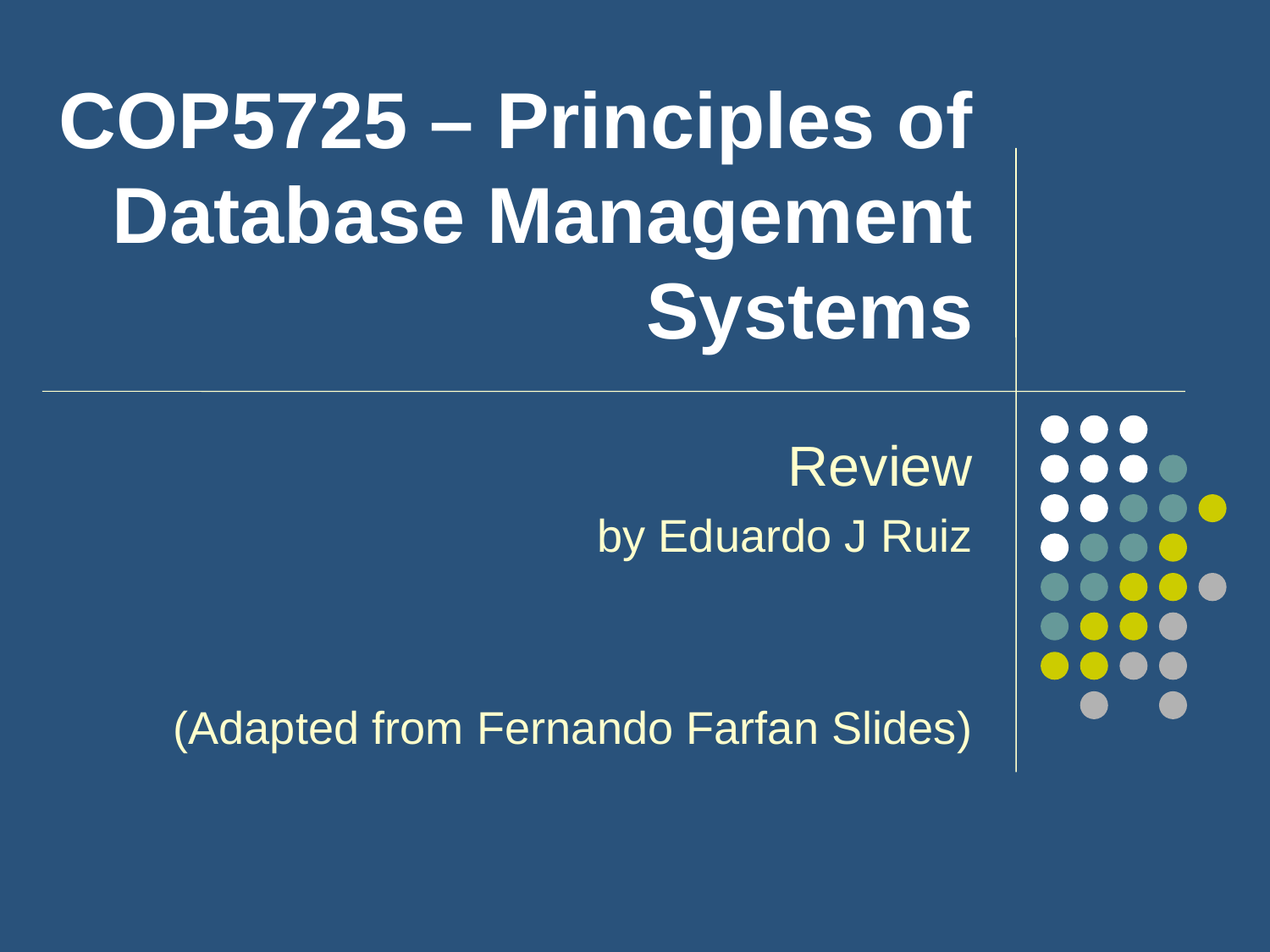

# COP5725 – Principles of Database Management Systems
Review
by Eduardo J Ruiz

(Adapted from Fernando Farfan Slides)